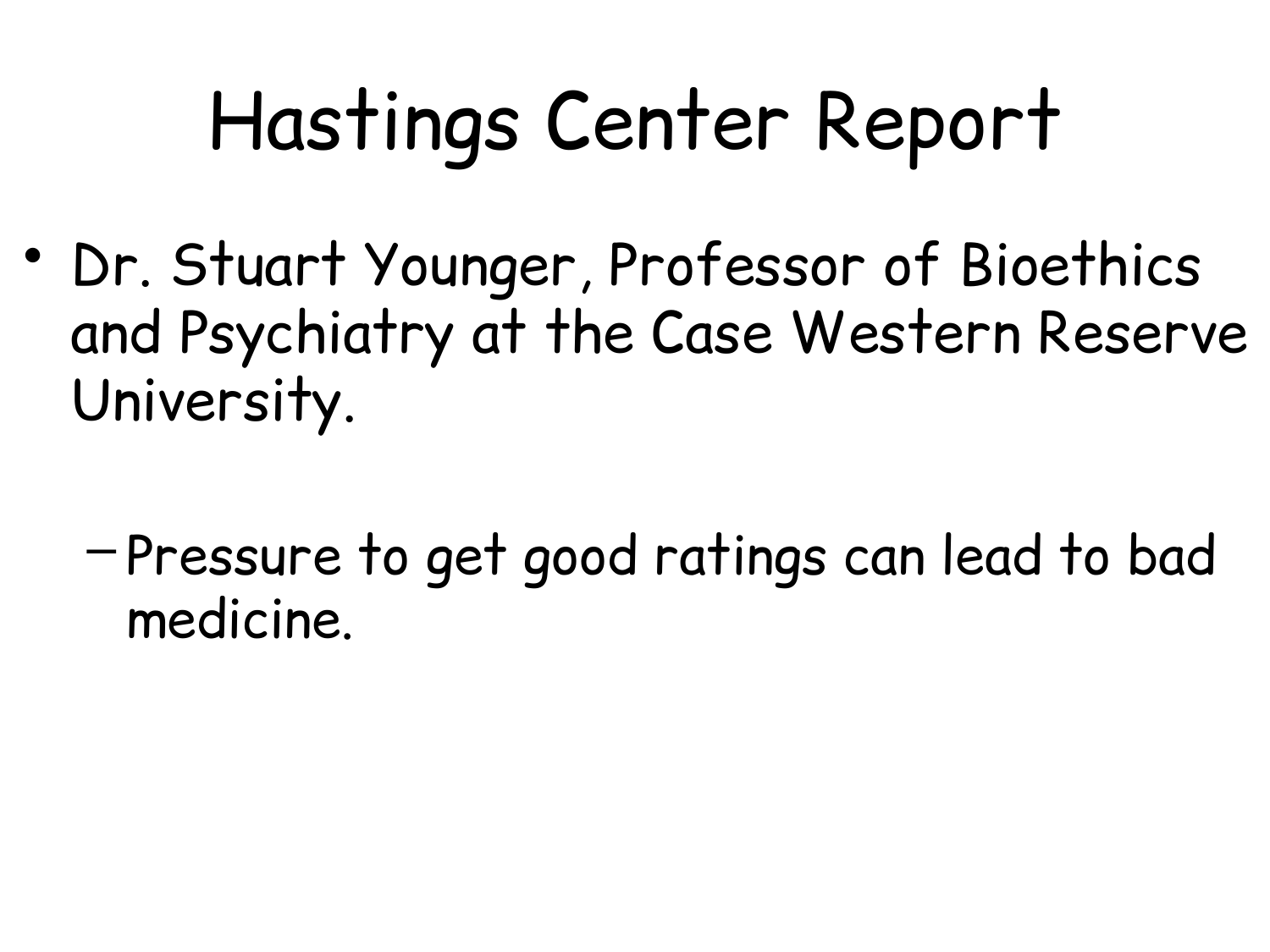

# Hastings Center Report
Dr. Stuart Younger, Professor of Bioethics and Psychiatry at the Case Western Reserve University.

Pressure to get good ratings can lead to bad medicine.

16